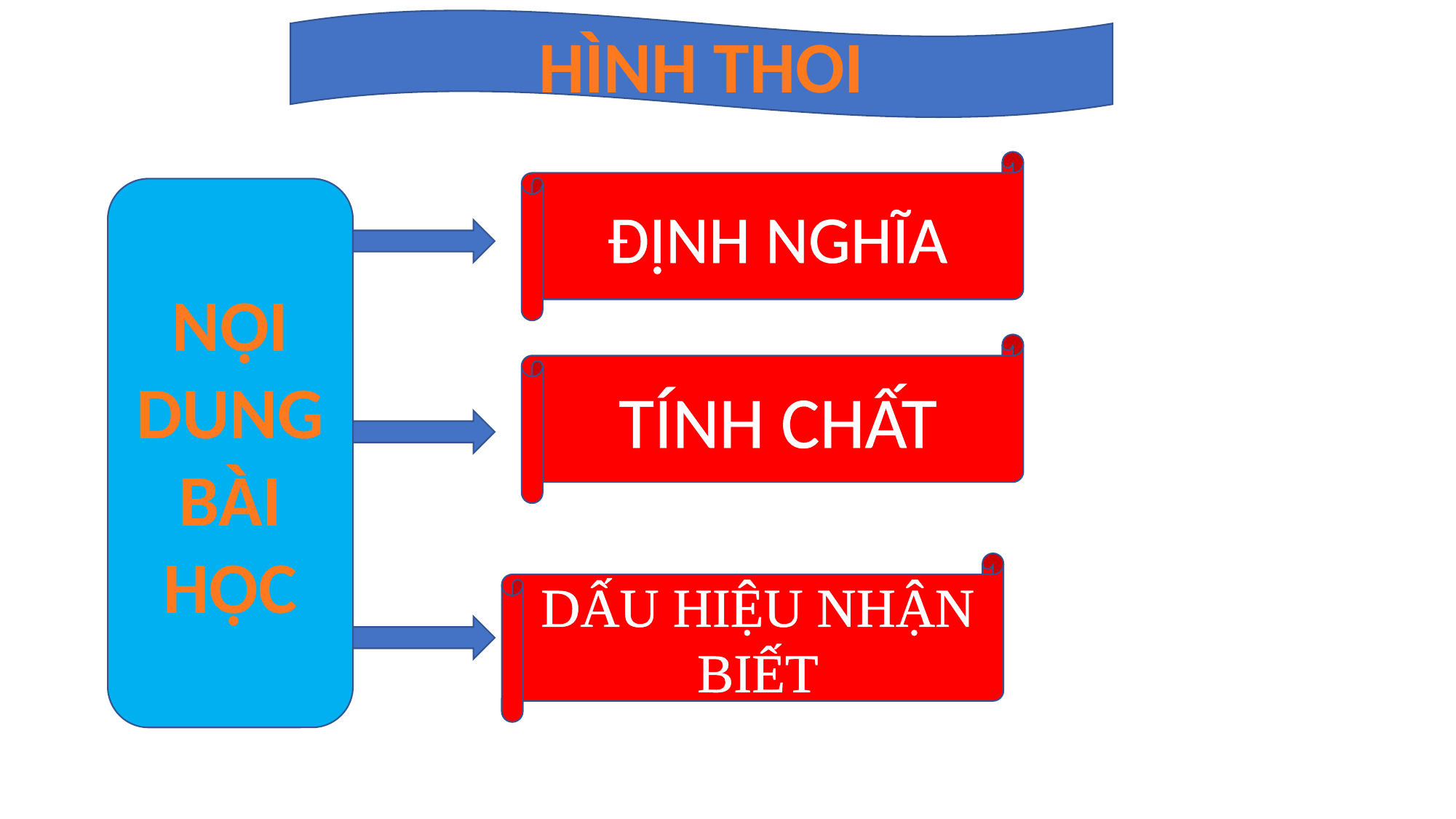

HÌNH THOI
ĐỊNH NGHĨA
NỘI DUNG BÀI HỌC

TÍNH CHẤT

DẤU HIỆU NHẬN BIẾT